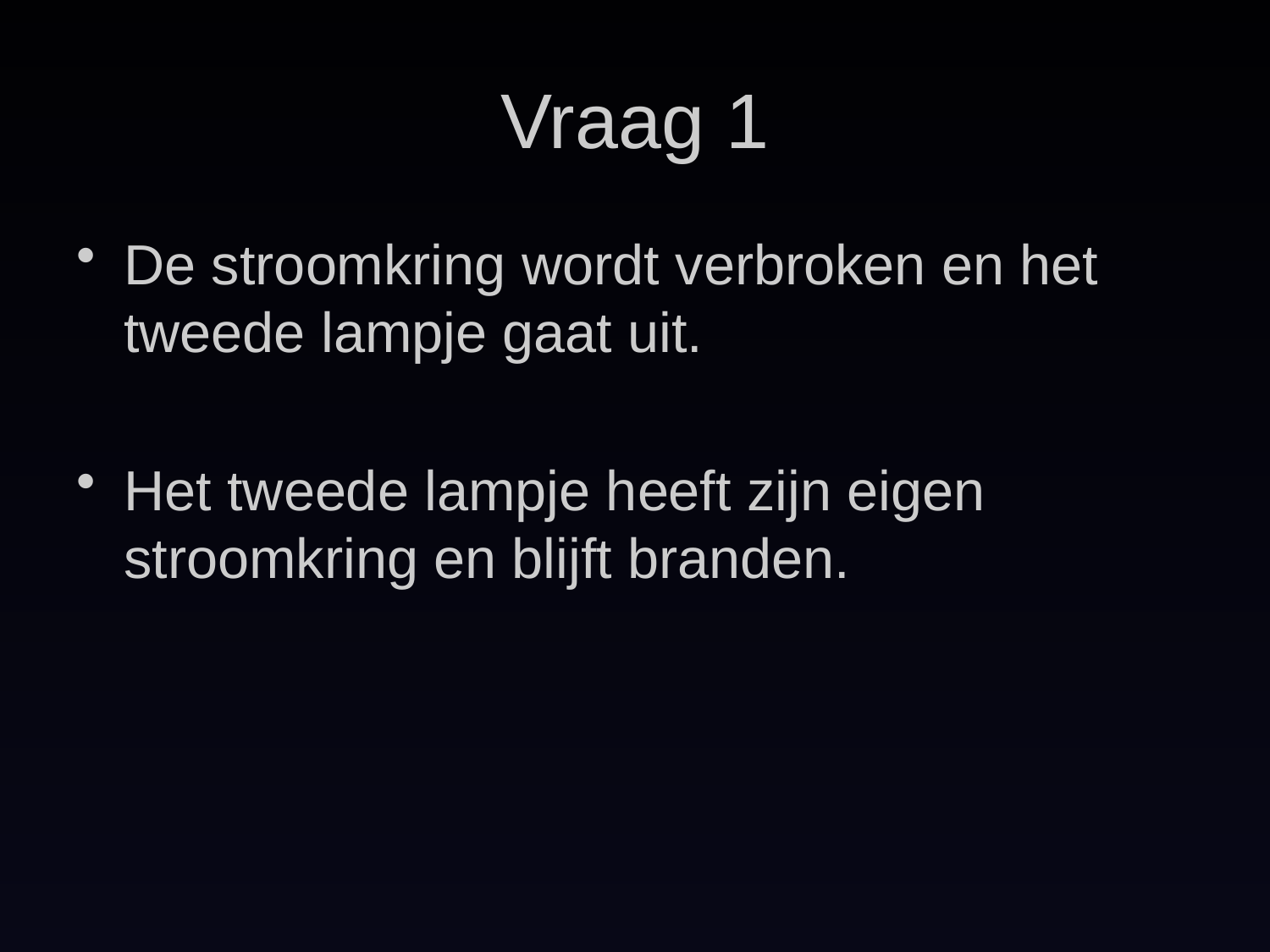

# Vraag 1
De stroomkring wordt verbroken en het tweede lampje gaat uit.

Het tweede lampje heeft zijn eigen stroomkring en blijft branden.